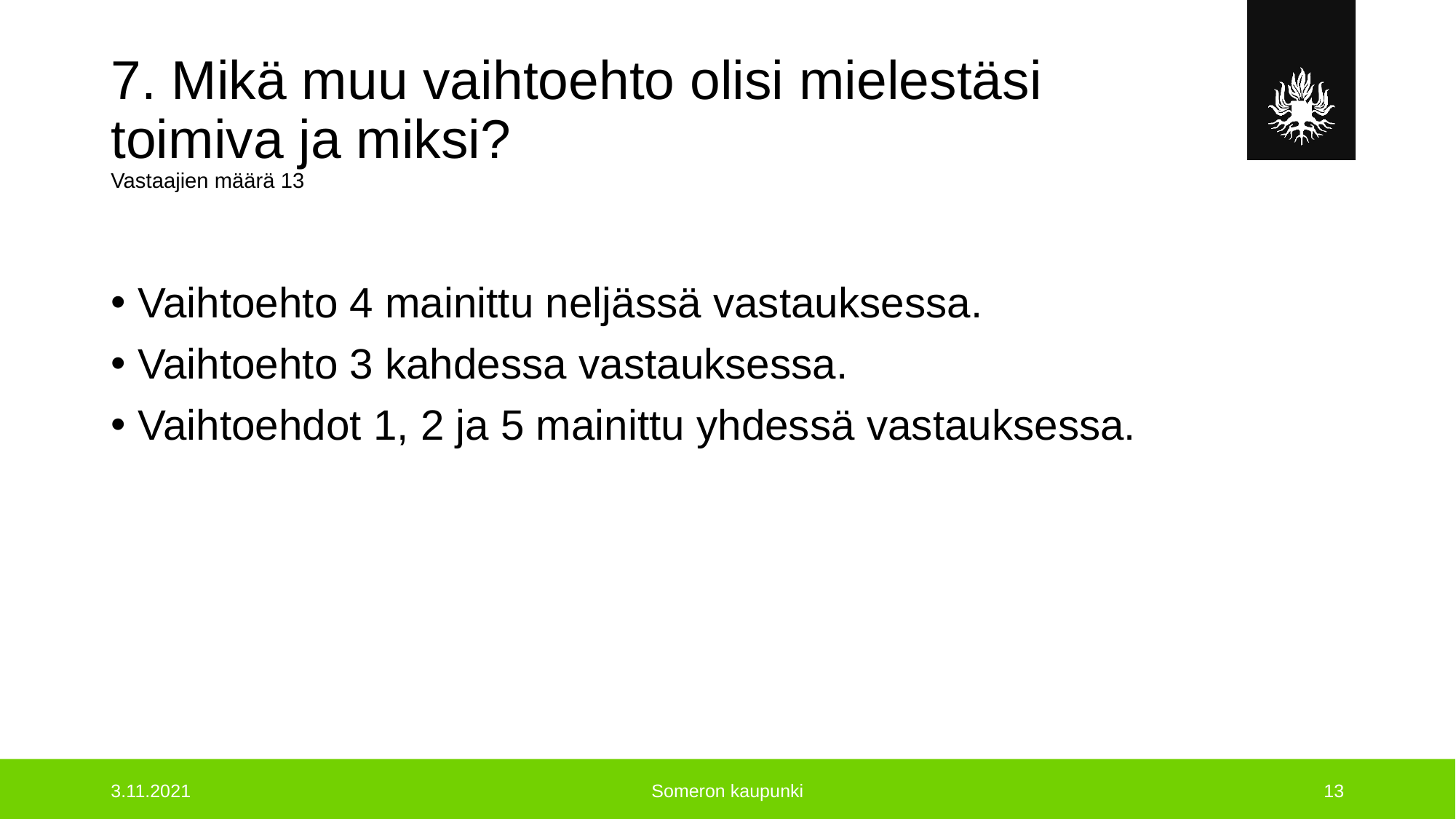

# 7. Mikä muu vaihtoehto olisi mielestäsi toimiva ja miksi? Vastaajien määrä 13
Vaihtoehto 4 mainittu neljässä vastauksessa.
Vaihtoehto 3 kahdessa vastauksessa.
Vaihtoehdot 1, 2 ja 5 mainittu yhdessä vastauksessa.